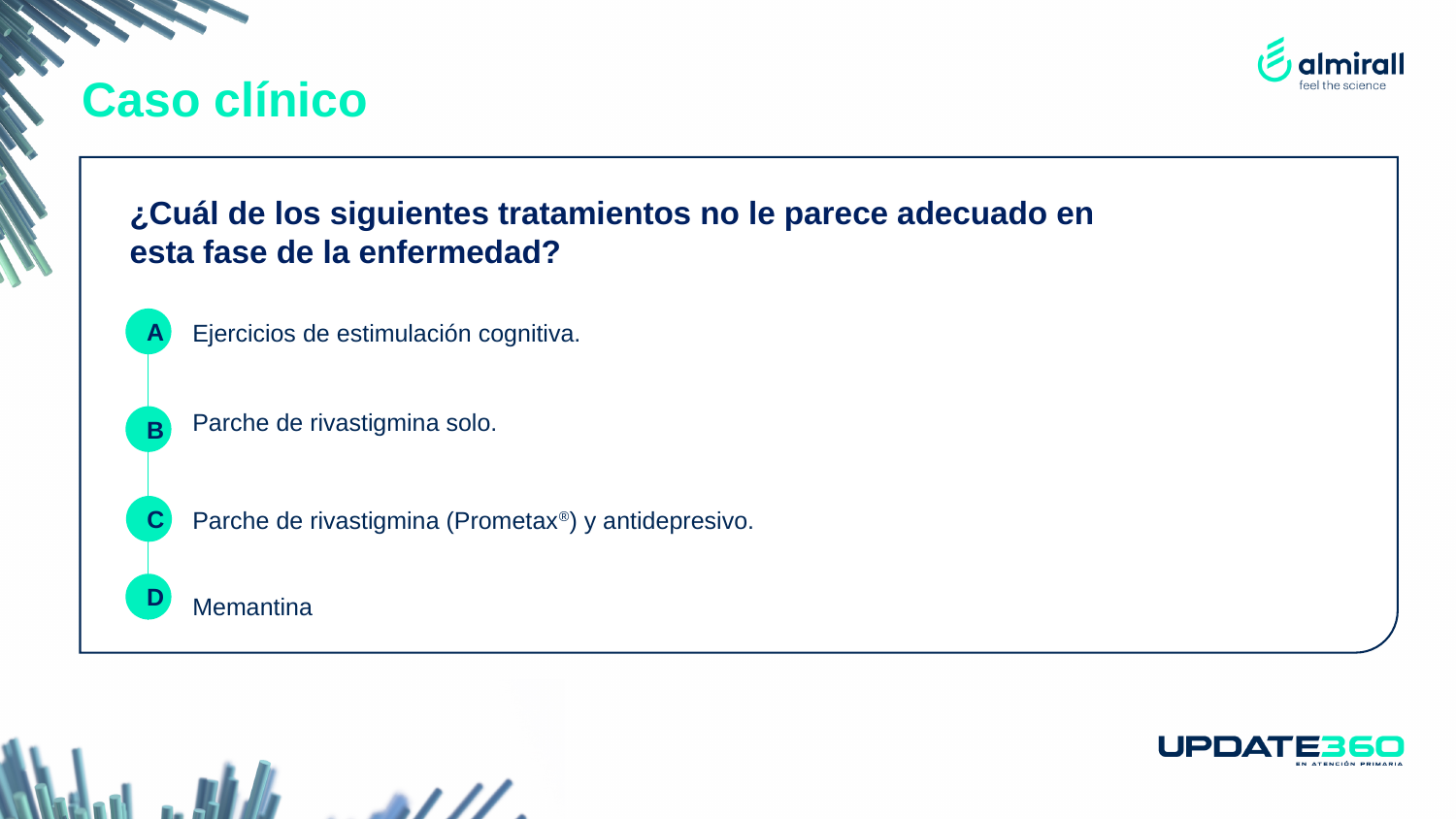

Caso clínico

¿Cuál de los siguientes tratamientos no le parece adecuado en esta fase de la enfermedad?
A
Ejercicios de estimulación cognitiva.
Parche de rivastigmina solo.
B

C
Parche de rivastigmina (Prometax®) y antidepresivo.
D
Memantina